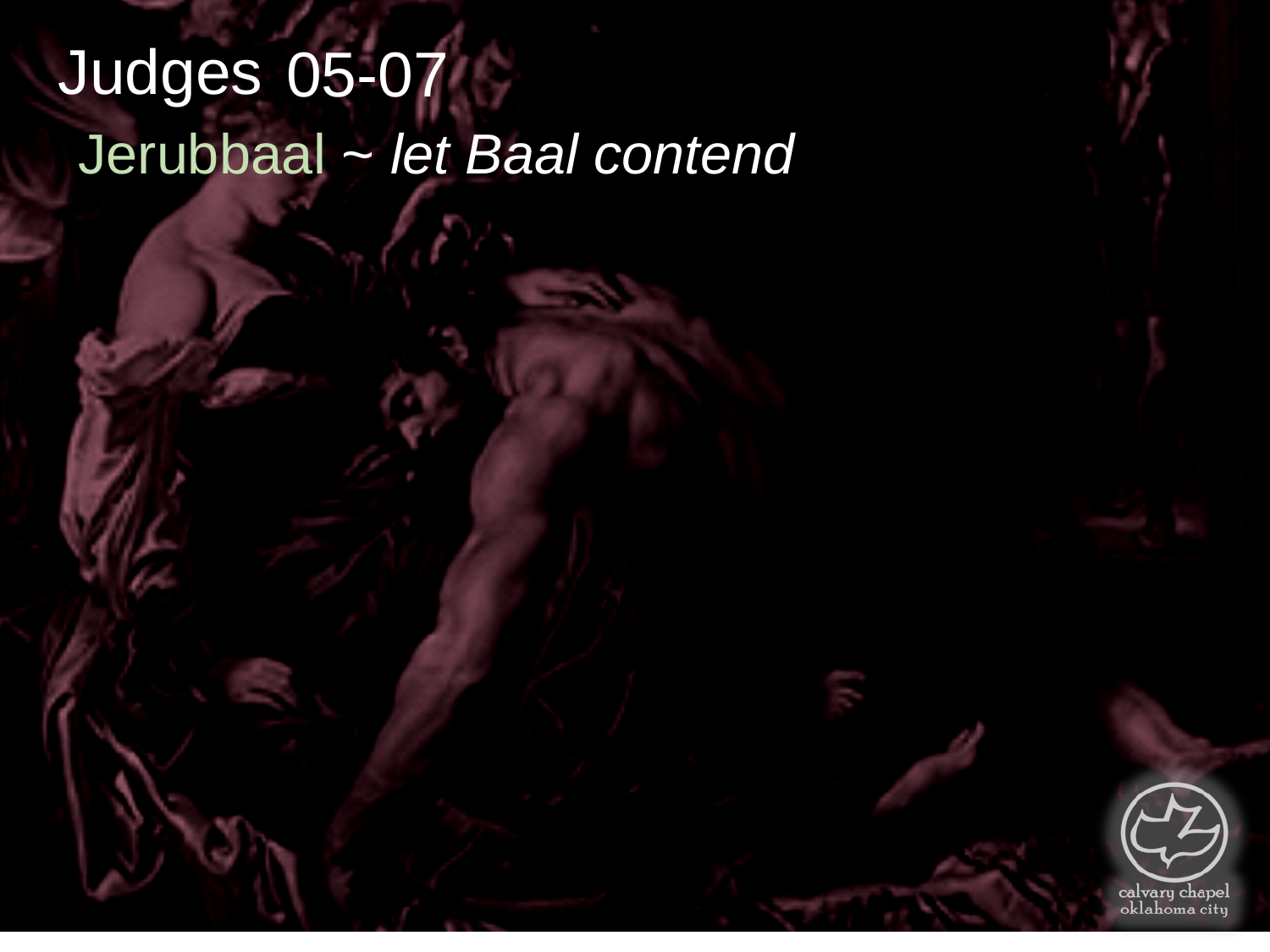

Judges
05-07
Jerubbaal ~ let Baal contend